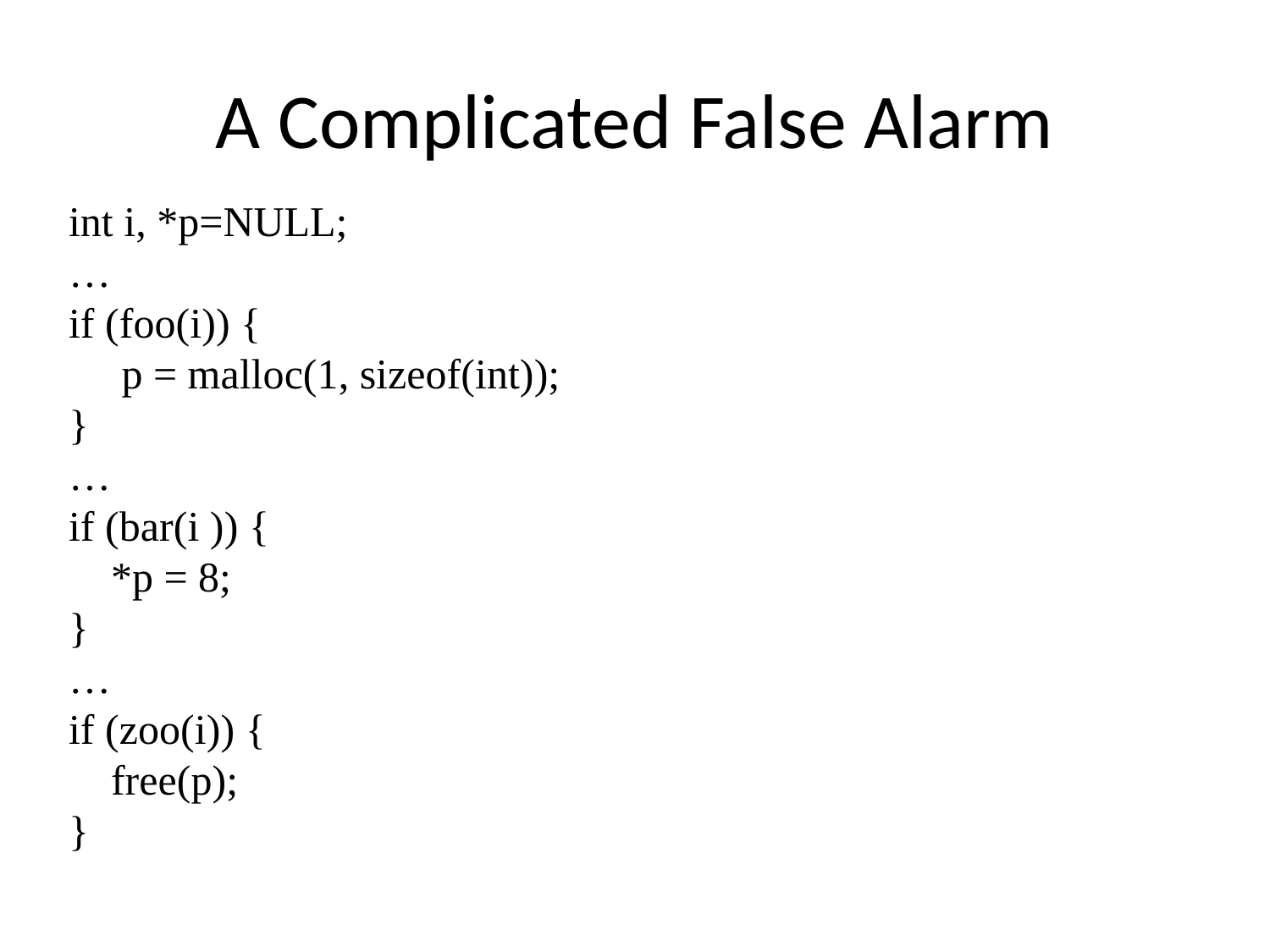

# A Complicated False Alarm
int i, *p=NULL;
…
if (foo(i)) {
     p = malloc(1, sizeof(int));
}
…
if (bar(i )) {
    *p = 8;
}
…
if (zoo(i)) {
    free(p);
}